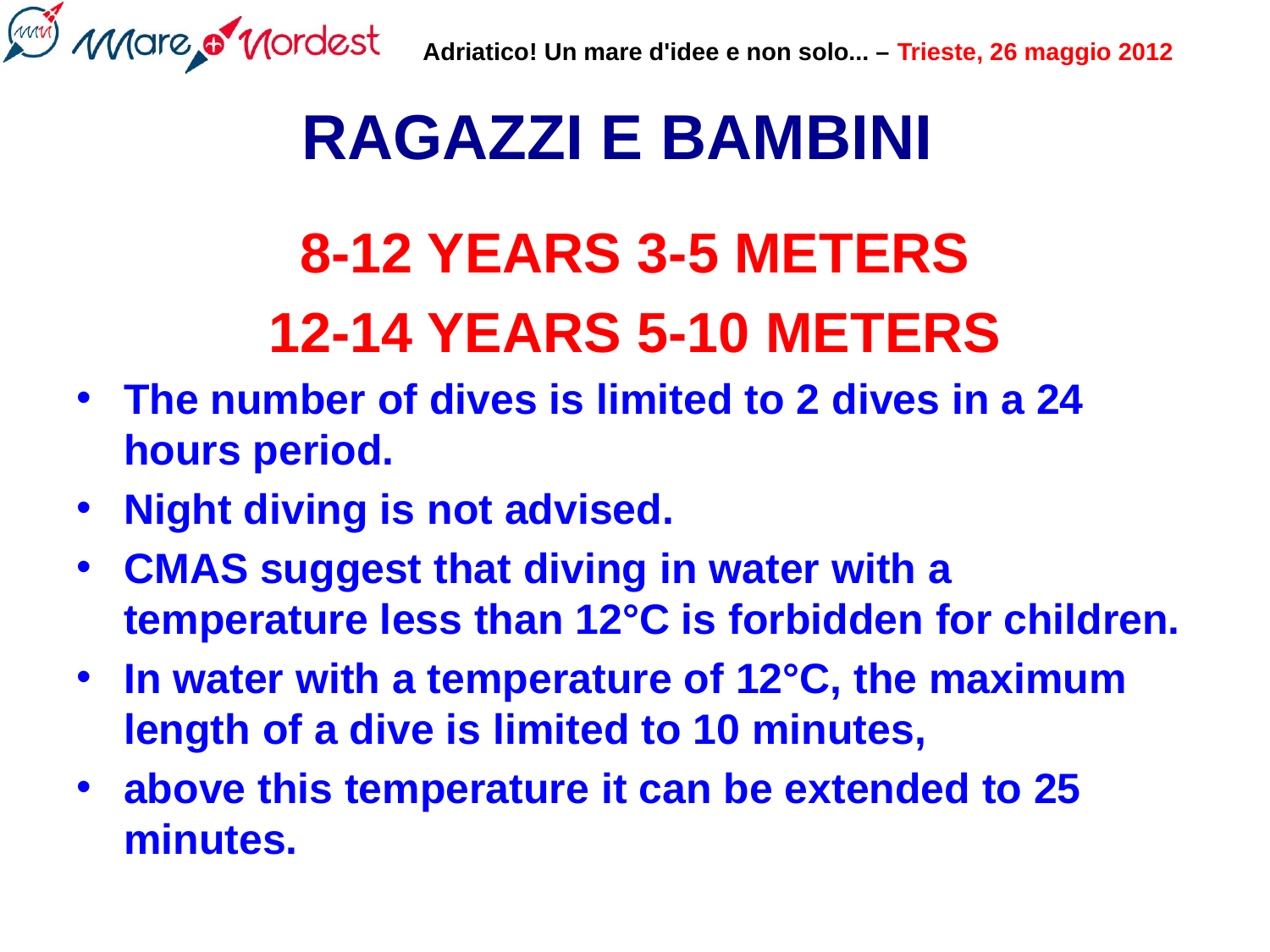

# RAGAZZI E BAMBINI
8-12 YEARS 3-5 METERS
12-14 YEARS 5-10 METERS
The number of dives is limited to 2 dives in a 24 hours period.
Night diving is not advised.
CMAS suggest that diving in water with a temperature less than 12°C is forbidden for children.
In water with a temperature of 12°C, the maximum length of a dive is limited to 10 minutes,
above this temperature it can be extended to 25 minutes.